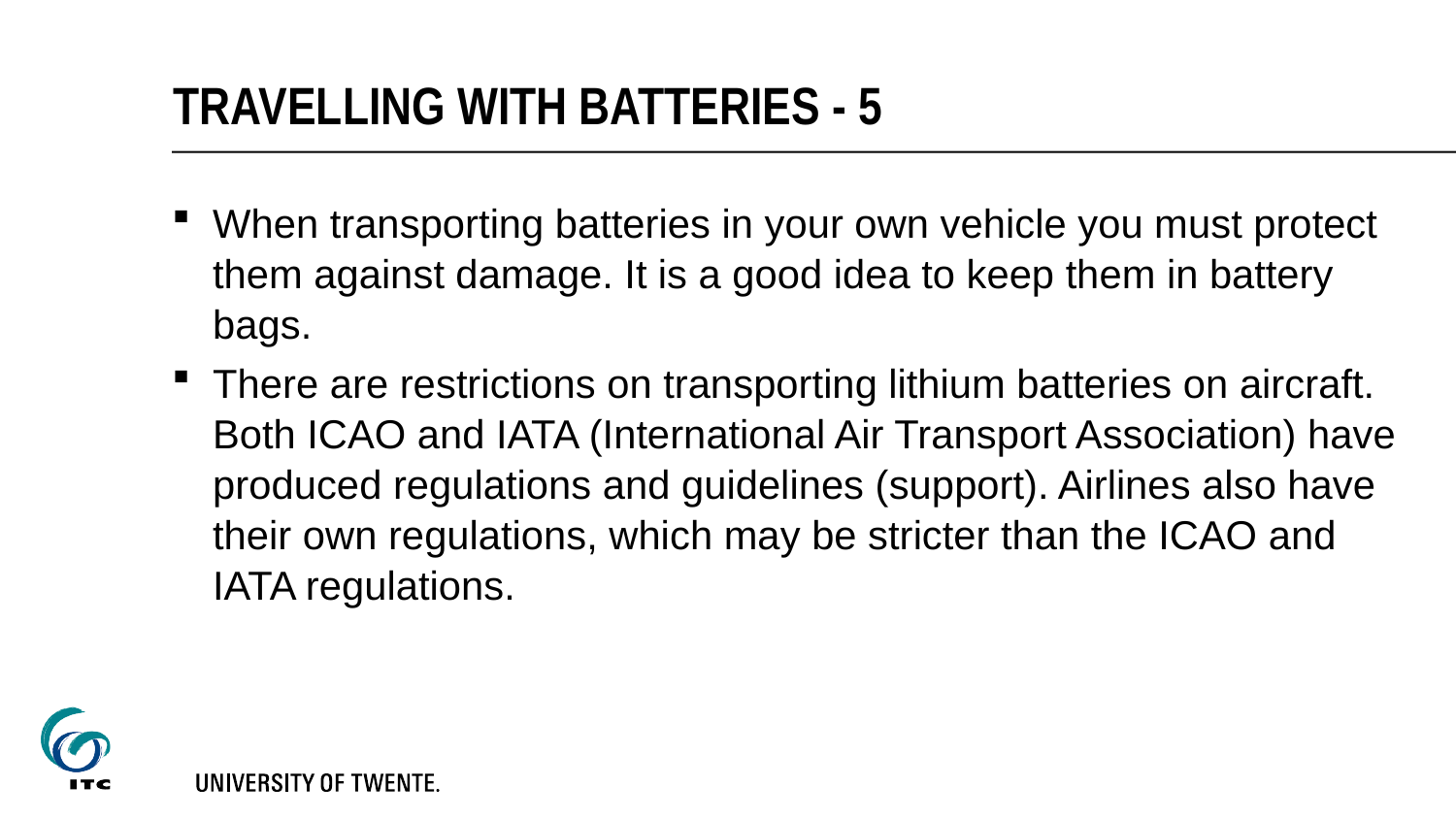

# Travelling with batteries - 5
When transporting batteries in your own vehicle you must protect them against damage. It is a good idea to keep them in battery bags.
There are restrictions on transporting lithium batteries on aircraft. Both ICAO and IATA (International Air Transport Association) have produced regulations and guidelines (support). Airlines also have their own regulations, which may be stricter than the ICAO and IATA regulations.